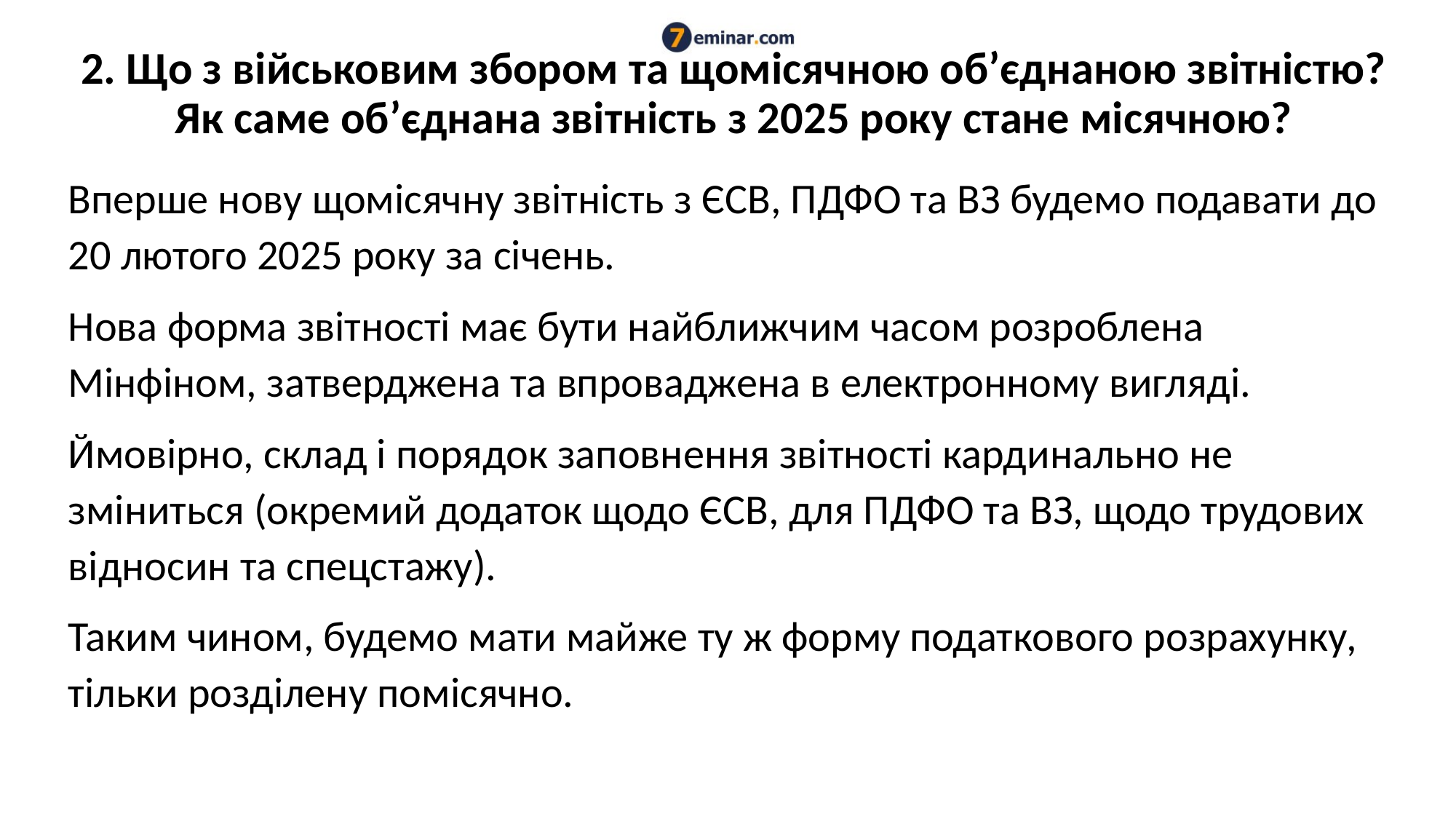

# 2. Що з військовим збором та щомісячною об’єднаною звітністю? Як саме об’єднана звітність з 2025 року стане місячною?
Вперше нову щомісячну звітність з ЄСВ, ПДФО та ВЗ будемо подавати до 20 лютого 2025 року за січень.
Нова форма звітності має бути найближчим часом розроблена Мінфіном, затверджена та впроваджена в електронному вигляді.
Ймовірно, склад і порядок заповнення звітності кардинально не зміниться (окремий додаток щодо ЄСВ, для ПДФО та ВЗ, щодо трудових відносин та спецстажу).
Таким чином, будемо мати майже ту ж форму податкового розрахунку, тільки розділену помісячно.
20